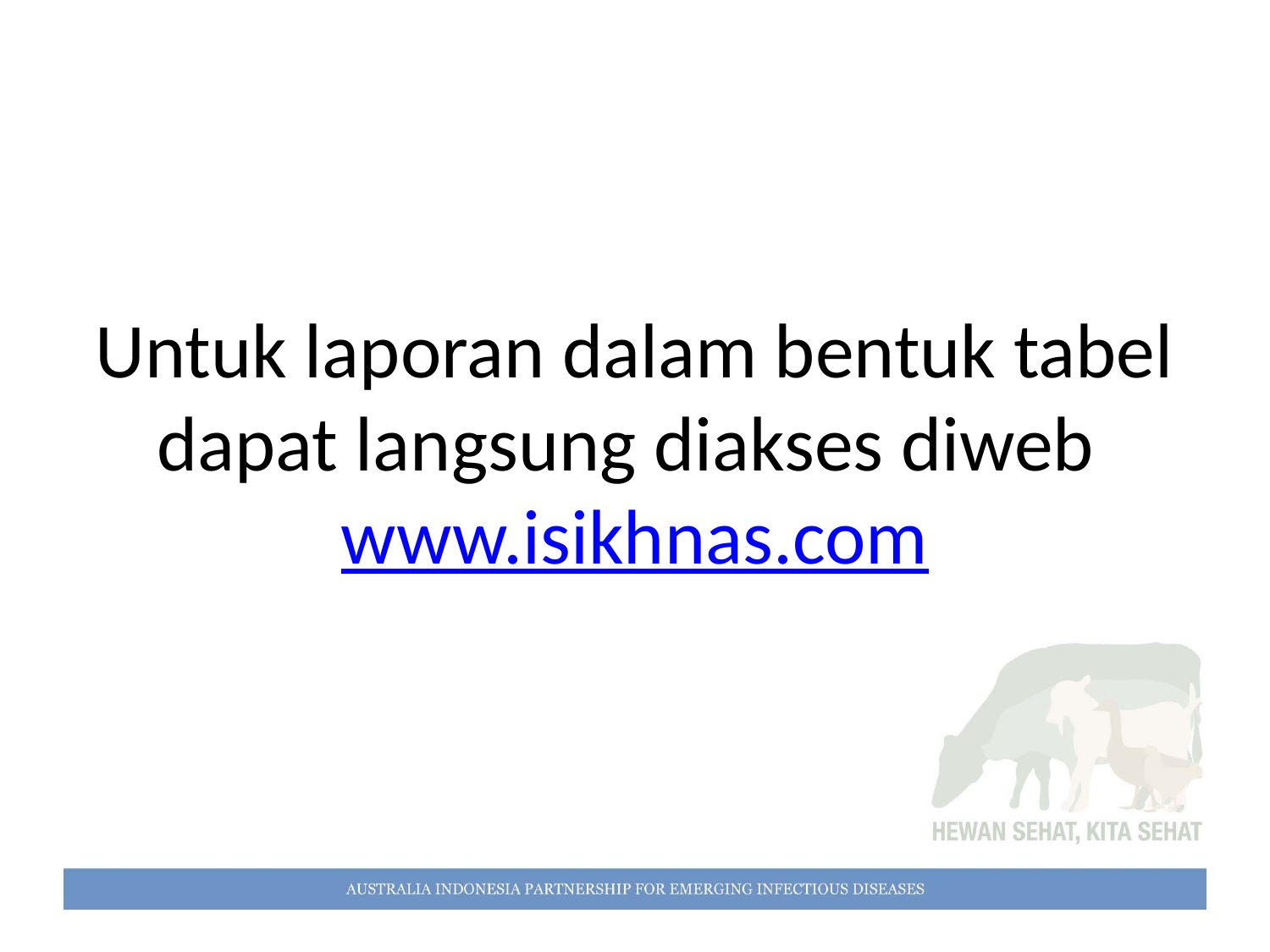

# Untuk laporan dalam bentuk tabel dapat langsung diakses diweb www.isikhnas.com